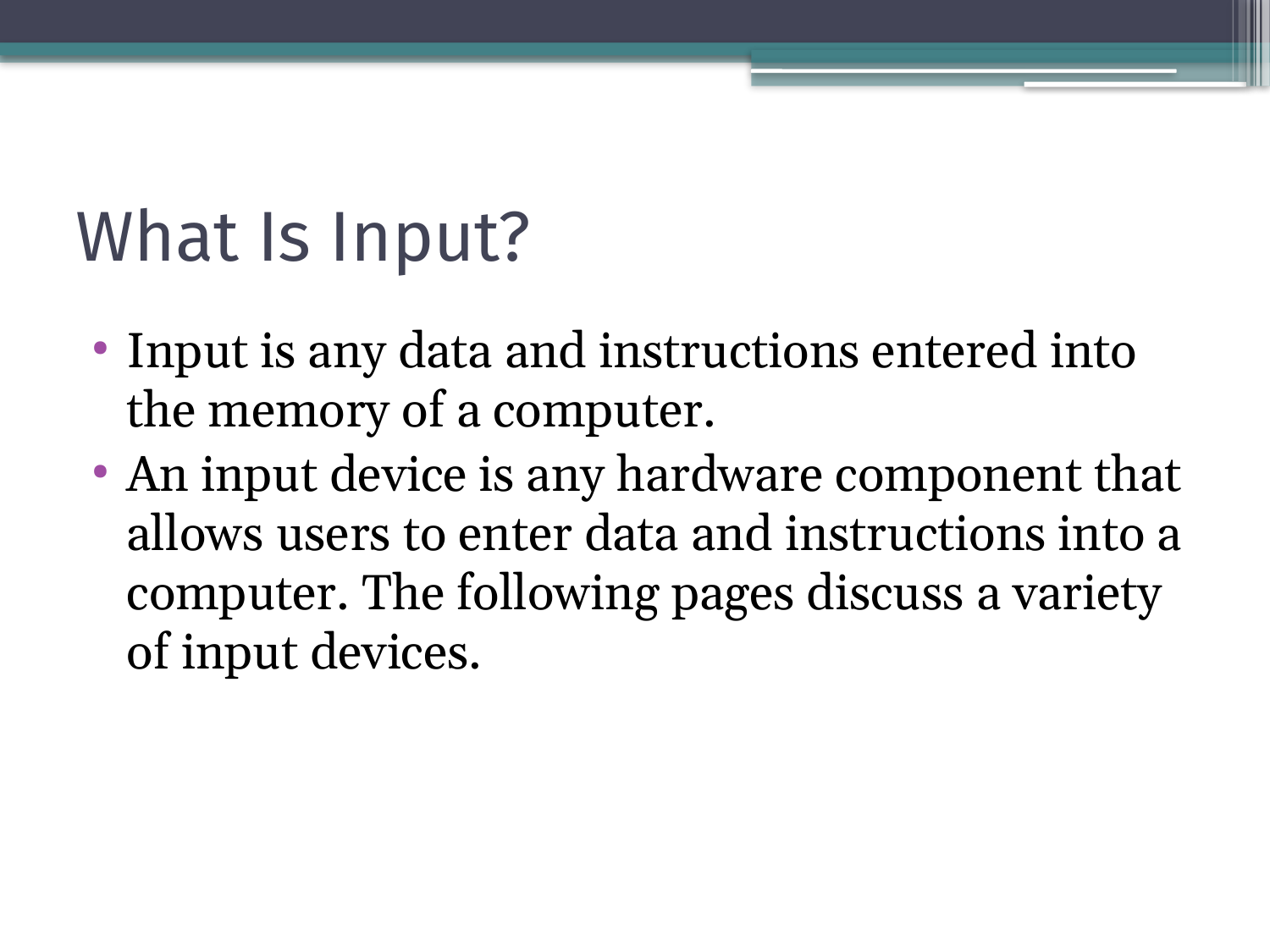

# What Is Input?
Input is any data and instructions entered into the memory of a computer.
An input device is any hardware component that allows users to enter data and instructions into a computer. The following pages discuss a variety of input devices.